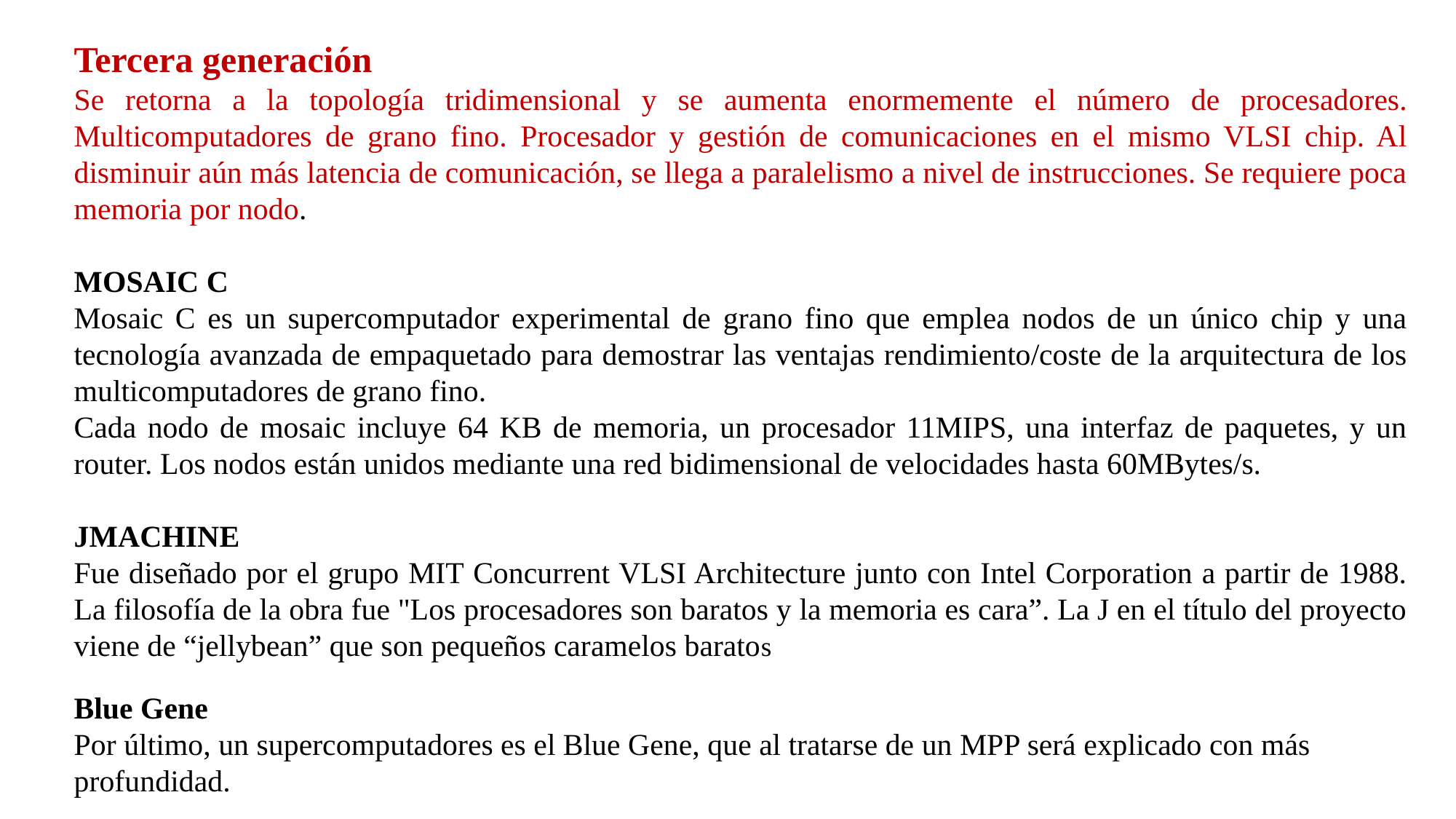

Tercera generación
Se retorna a la topología tridimensional y se aumenta enormemente el número de procesadores. Multicomputadores de grano fino. Procesador y gestión de comunicaciones en el mismo VLSI chip. Al disminuir aún más latencia de comunicación, se llega a paralelismo a nivel de instrucciones. Se requiere poca memoria por nodo.

MOSAIC C
Mosaic C es un supercomputador experimental de grano fino que emplea nodos de un único chip y una tecnología avanzada de empaquetado para demostrar las ventajas rendimiento/coste de la arquitectura de los multicomputadores de grano fino.
Cada nodo de mosaic incluye 64 KB de memoria, un procesador 11MIPS, una interfaz de paquetes, y un router. Los nodos están unidos mediante una red bidimensional de velocidades hasta 60MBytes/s.

JMACHINE
Fue diseñado por el grupo MIT Concurrent VLSI Architecture junto con Intel Corporation a partir de 1988. La filosofía de la obra fue "Los procesadores son baratos y la memoria es cara”. La J en el título del proyecto viene de “jellybean” que son pequeños caramelos baratos
Blue Gene
Por último, un supercomputadores es el Blue Gene, que al tratarse de un MPP será explicado con más profundidad.